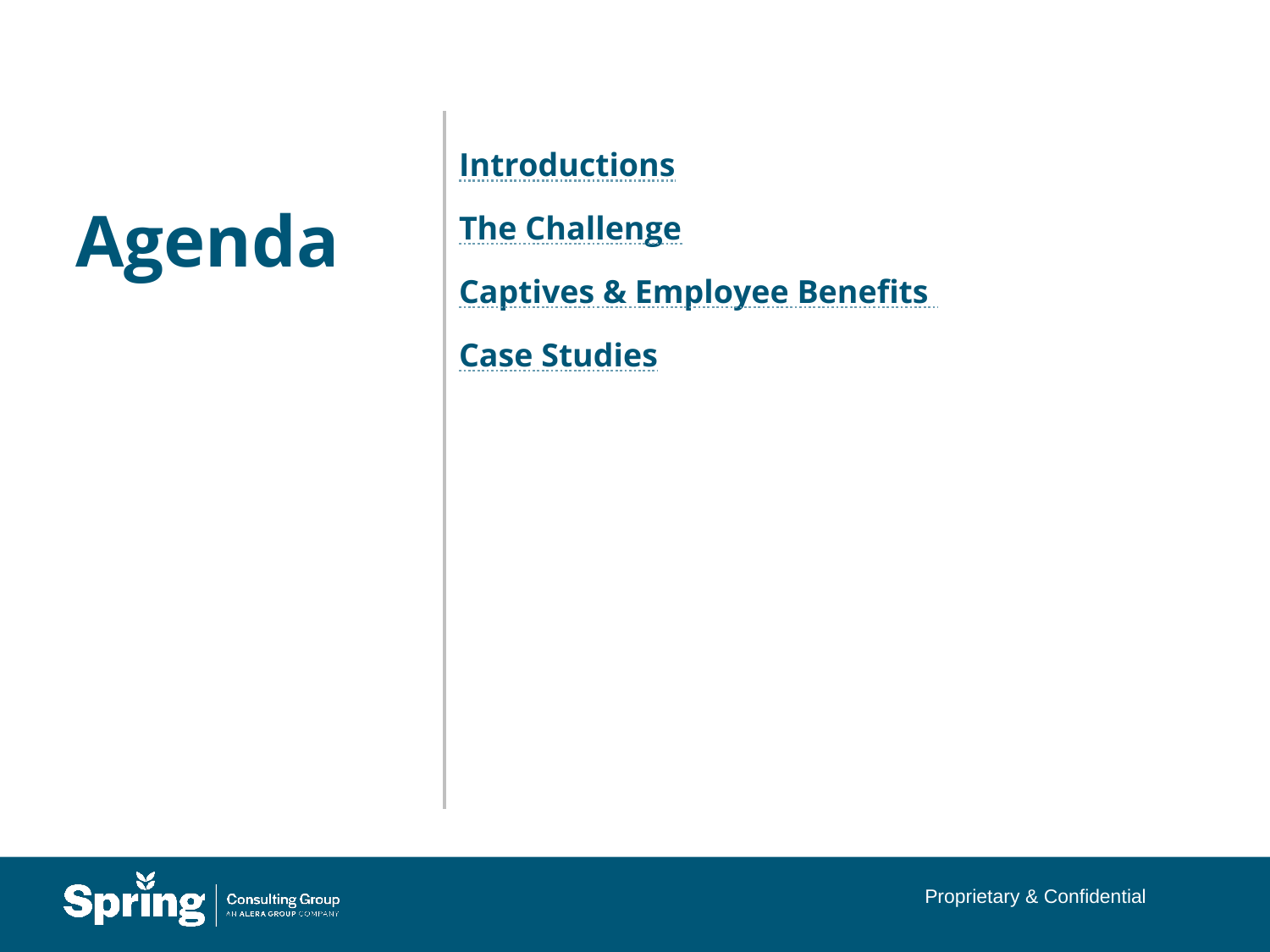

Introductions
The Challenge
Captives & Employee Benefits
Case Studies
Agenda